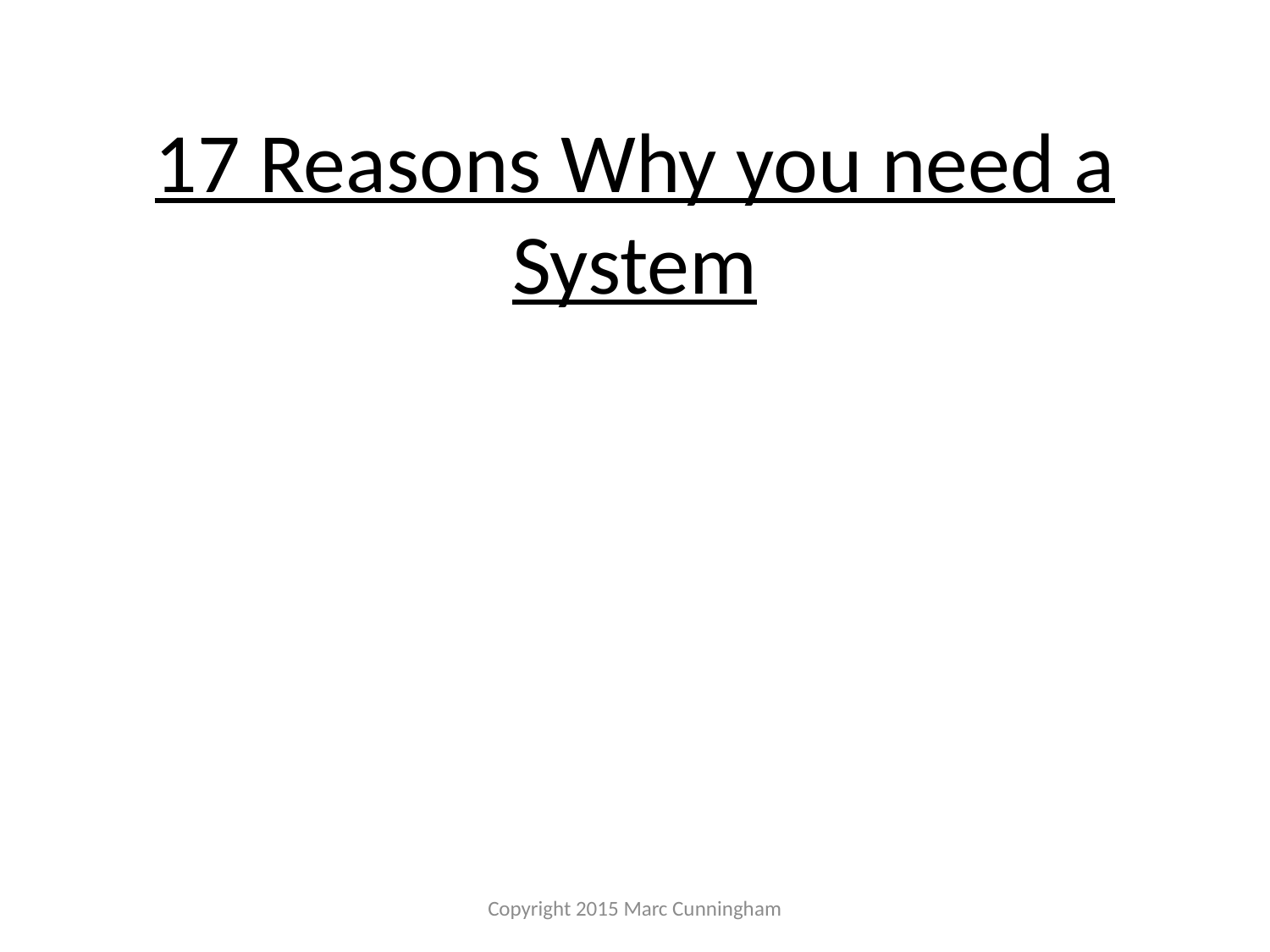

#
17 Reasons Why you need a System
Copyright 2015 Marc Cunningham